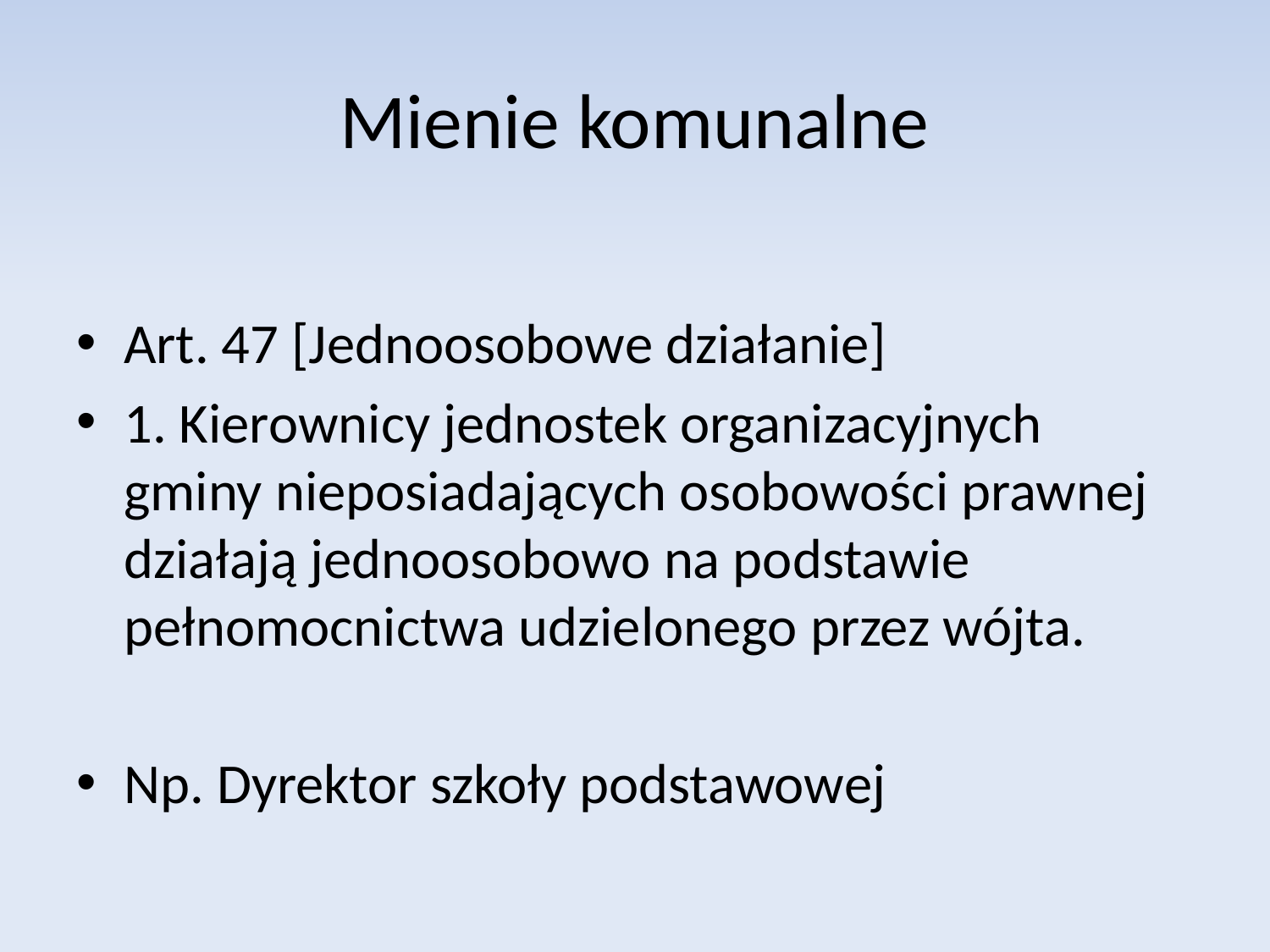

# Mienie komunalne

Art. 47 [Jednoosobowe działanie]
1. Kierownicy jednostek organizacyjnych gminy nieposiadających osobowości prawnej działają jednoosobowo na podstawie pełnomocnictwa udzielonego przez wójta.

Np. Dyrektor szkoły podstawowej